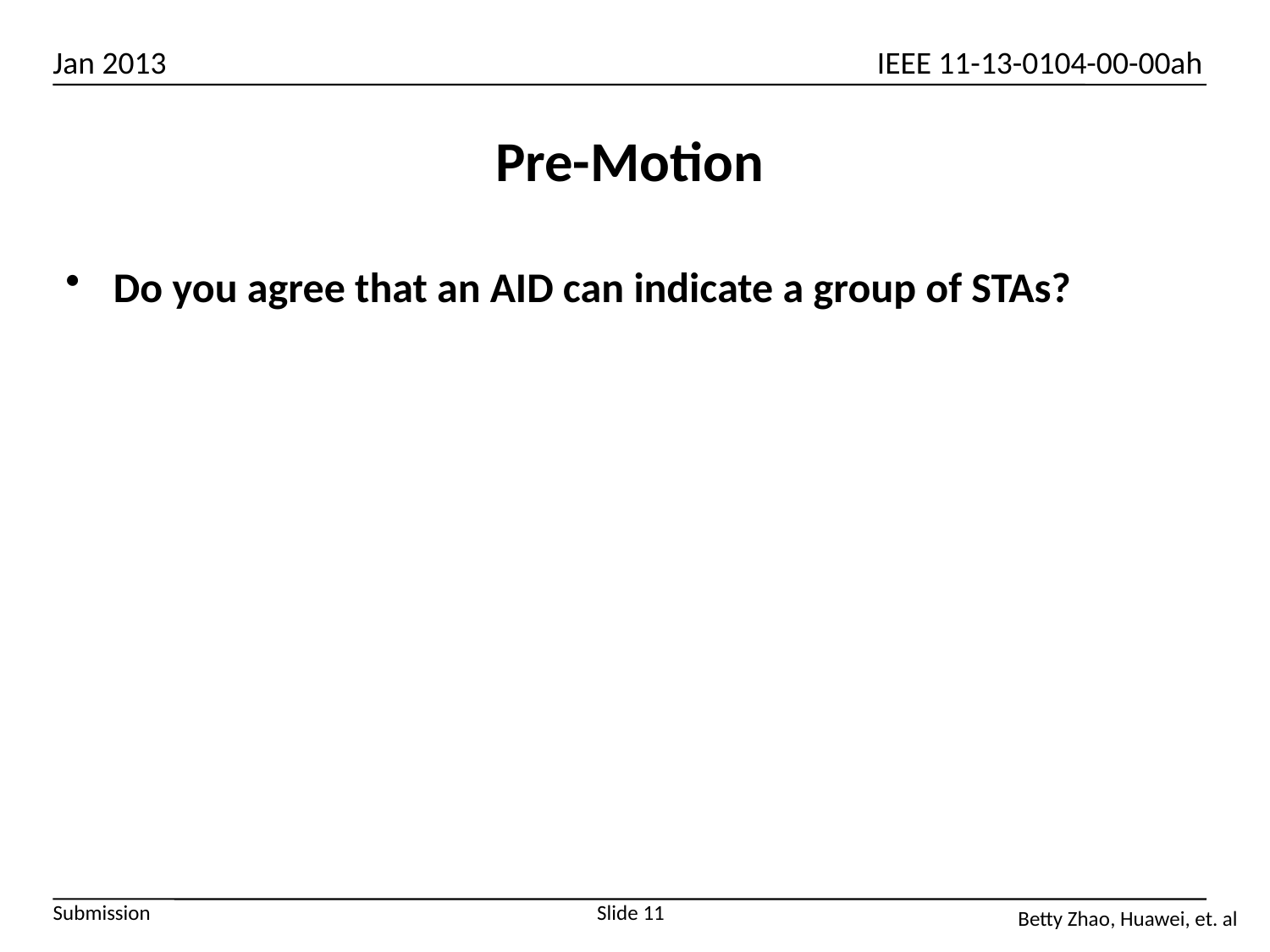

# Pre-Motion
Do you agree that an AID can indicate a group of STAs?
Slide 11
Betty Zhao, Huawei, et. al